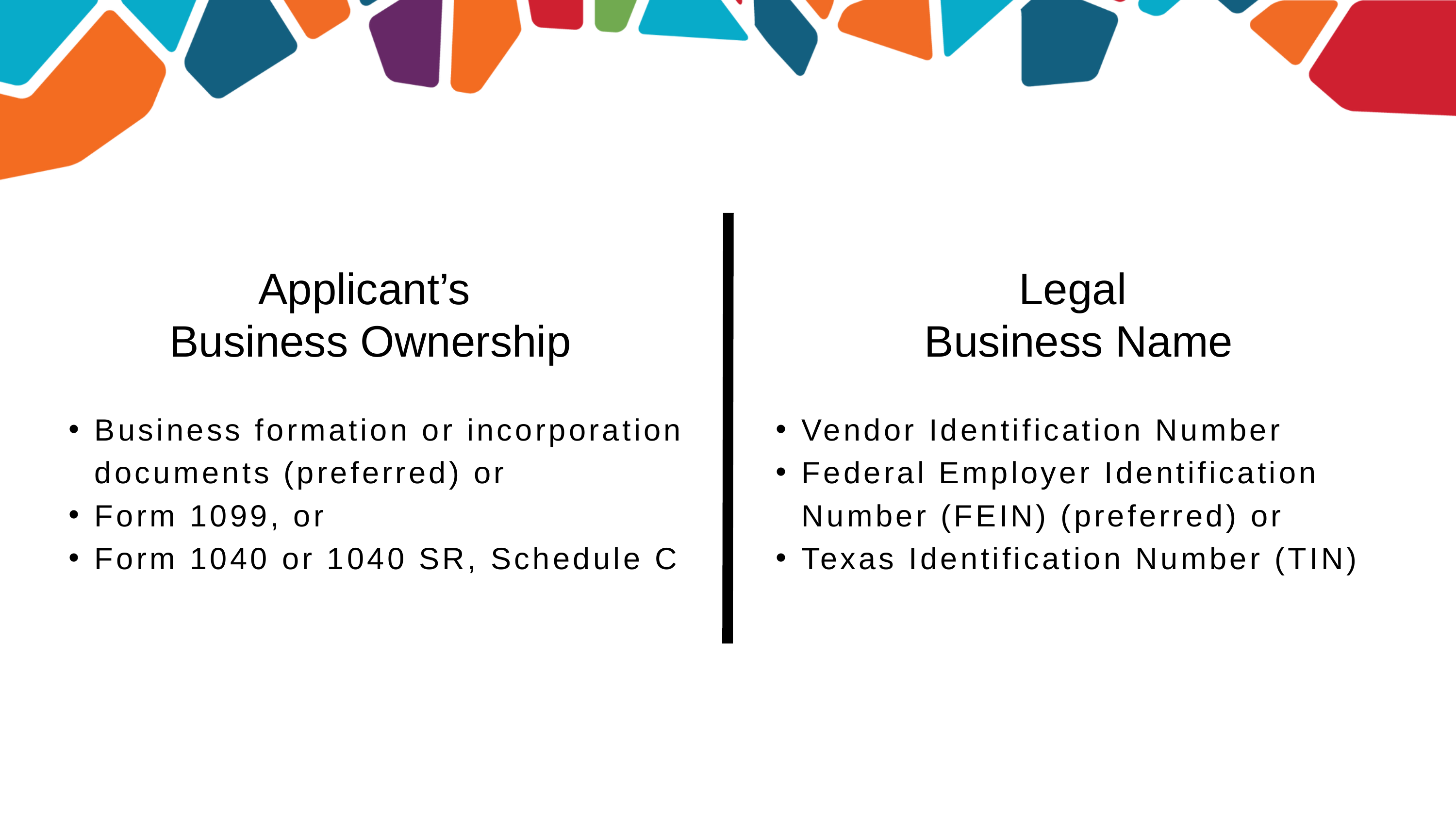

Applicant’s ​
Business Ownership​
Legal ​
Business Name​
Business formation or incorporation documents (preferred) or​
Form 1099, or ​
Form 1040 or 1040 SR, Schedule C ​

Vendor Identification Number​
Federal Employer Identification Number (FEIN) (preferred) or​
Texas Identification Number (TIN) ​